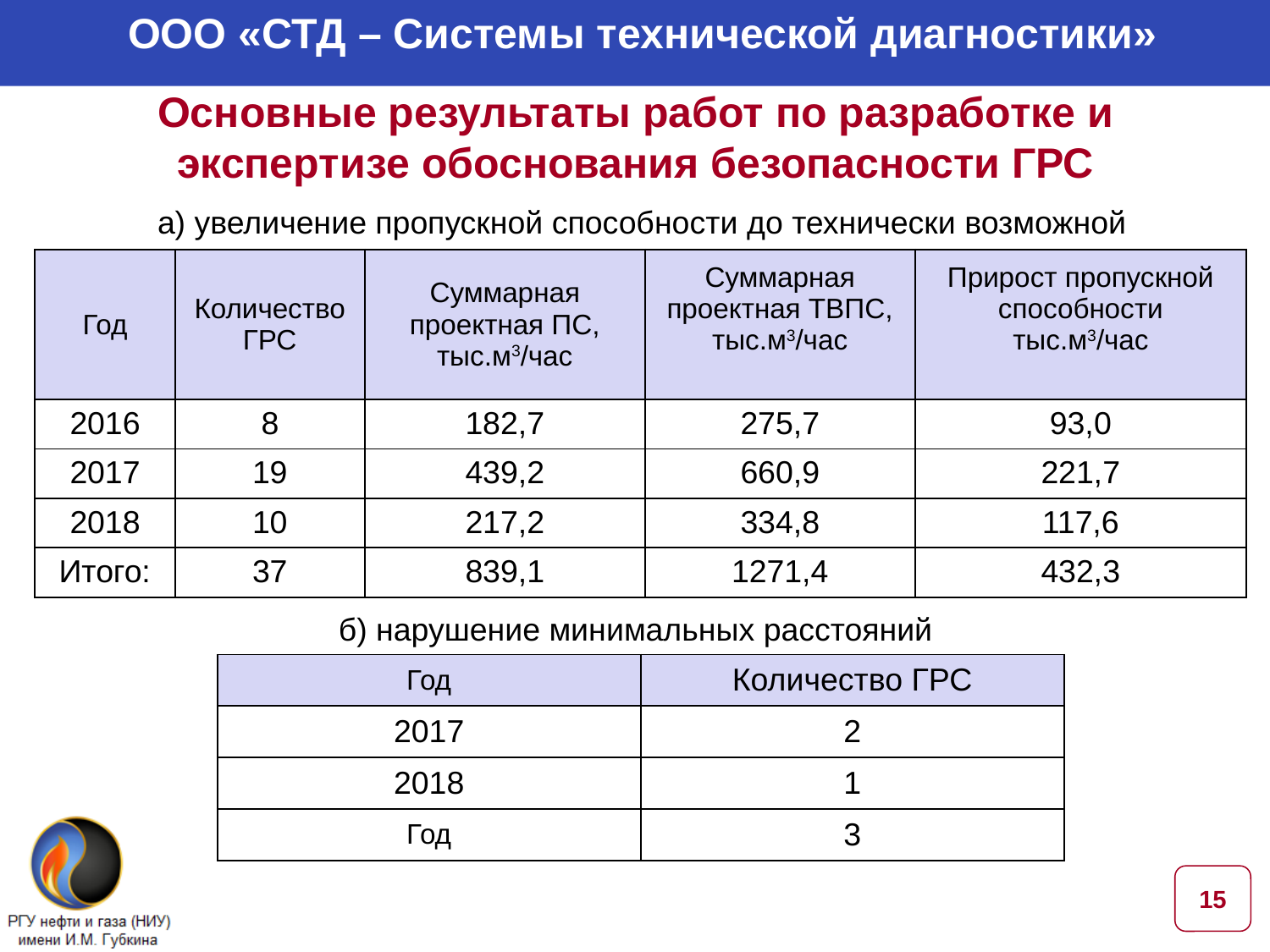

ООО «СТД – Системы технической диагностики»
# Основные результаты работ по разработке и экспертизе обоснования безопасности ГРС
а) увеличение пропускной способности до технически возможной
| Год | Количество ГРС | Суммарная проектная ПС, тыс.м3/час | Суммарная проектная ТВПС, тыс.м3/час | Прирост пропускной способности тыс.м3/час |
| --- | --- | --- | --- | --- |
| 2016 | 8 | 182,7 | 275,7 | 93,0 |
| 2017 | 19 | 439,2 | 660,9 | 221,7 |
| 2018 | 10 | 217,2 | 334,8 | 117,6 |
| Итого: | 37 | 839,1 | 1271,4 | 432,3 |
б) нарушение минимальных расстояний
| Год | Количество ГРС |
| --- | --- |
| 2017 | 2 |
| 2018 | 1 |
| Год | 3 |
15